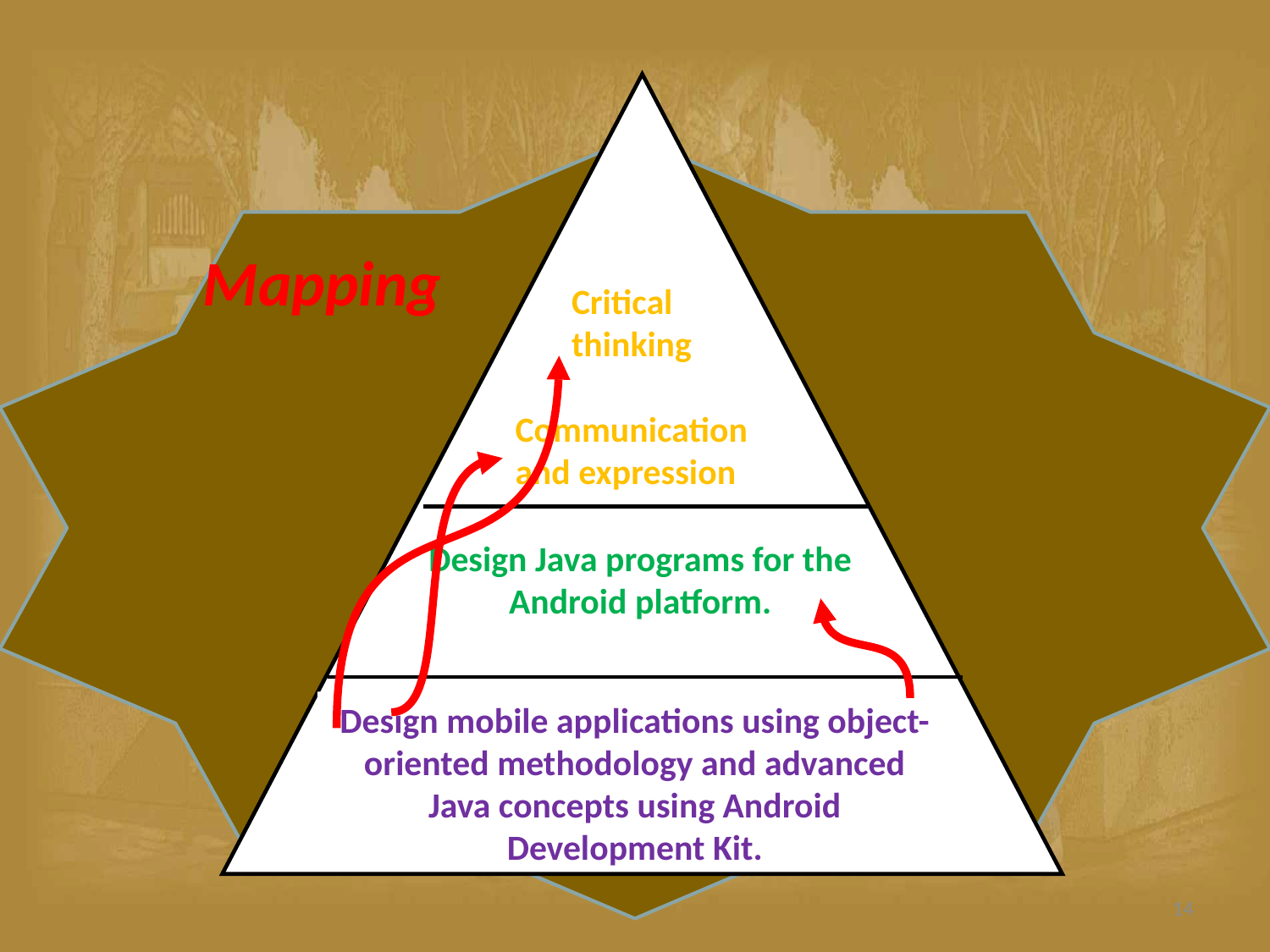

Communication and expression
Design Java programs for the Android platform.
Design mobile applications using object-oriented methodology and advanced Java concepts using Android Development Kit.

Mapping
Critical
thinking
14